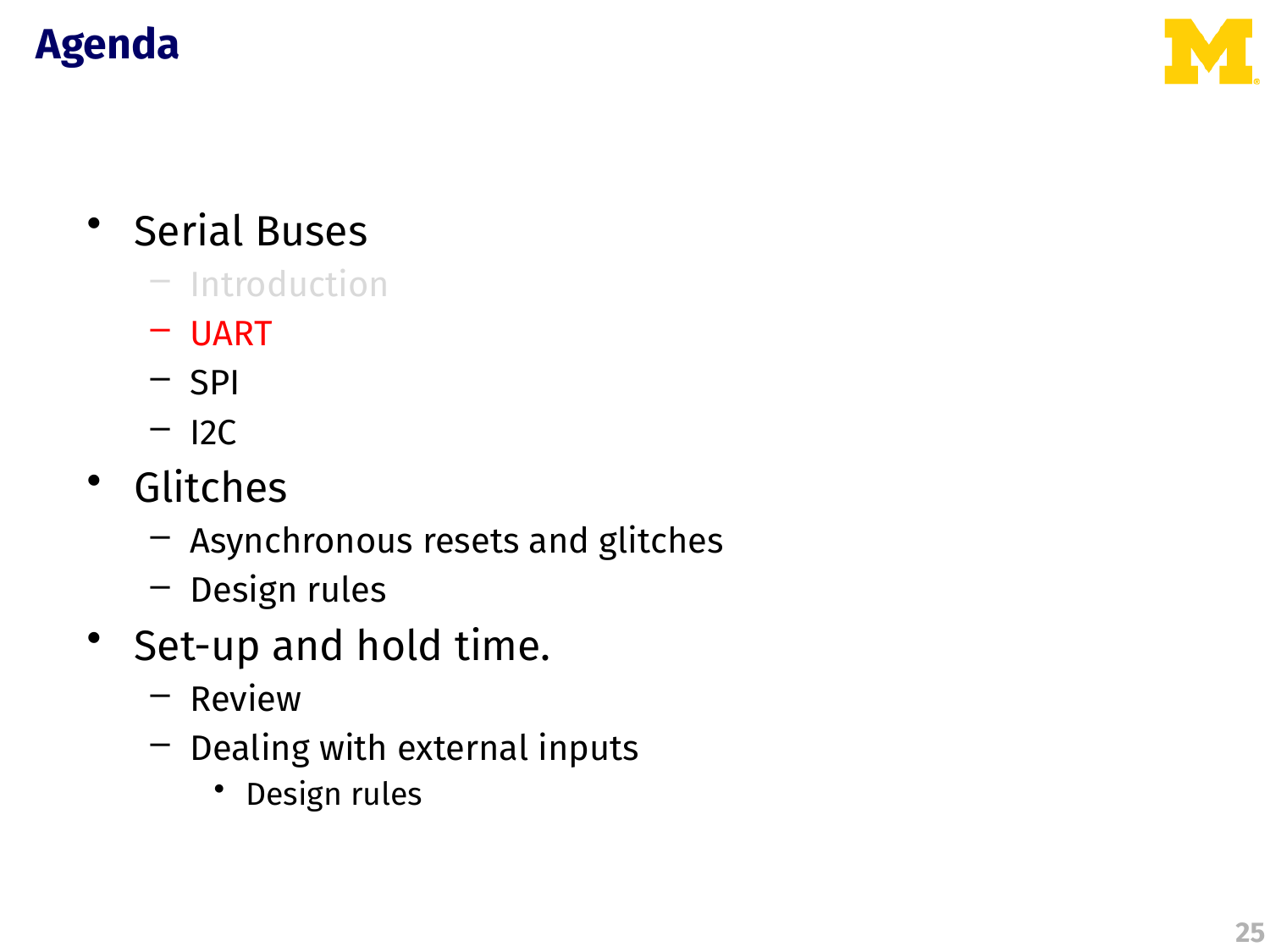

# Agenda

Serial Buses
Introduction
UART
SPI
I2C
Glitches
Asynchronous resets and glitches
Design rules
Set-up and hold time.
Review
Dealing with external inputs
Design rules
25